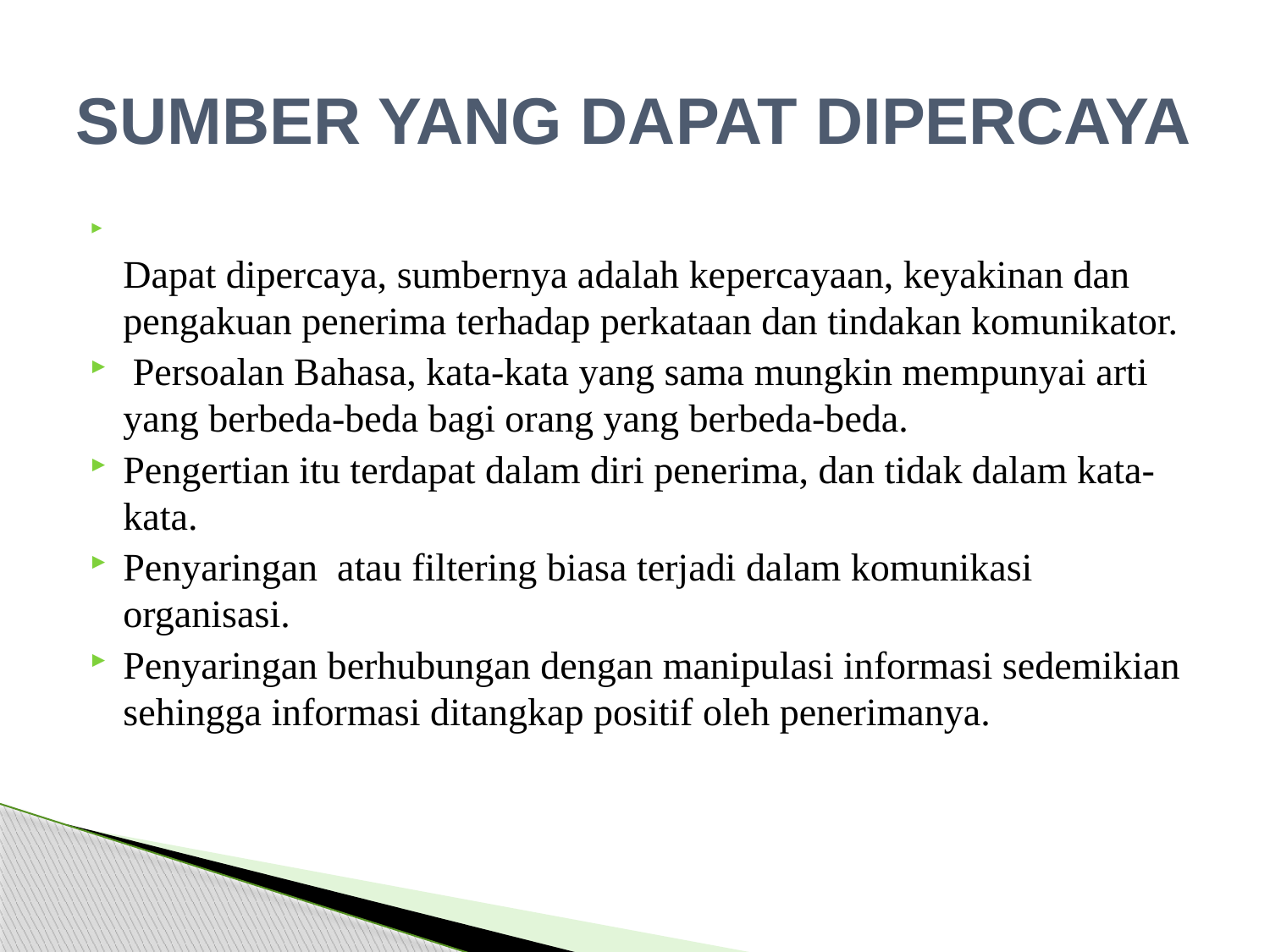

# SUMBER YANG DAPAT DIPERCAYA
Dapat dipercaya, sumbernya adalah kepercayaan, keyakinan dan pengakuan penerima terhadap perkataan dan tindakan komunikator.
 Persoalan Bahasa, kata-kata yang sama mungkin mempunyai arti yang berbeda-beda bagi orang yang berbeda-beda.
Pengertian itu terdapat dalam diri penerima, dan tidak dalam kata-kata.
Penyaringan  atau filtering biasa terjadi dalam komunikasi  organisasi.
Penyaringan berhubungan dengan manipulasi informasi sedemikian sehingga informasi ditangkap positif oleh penerimanya.